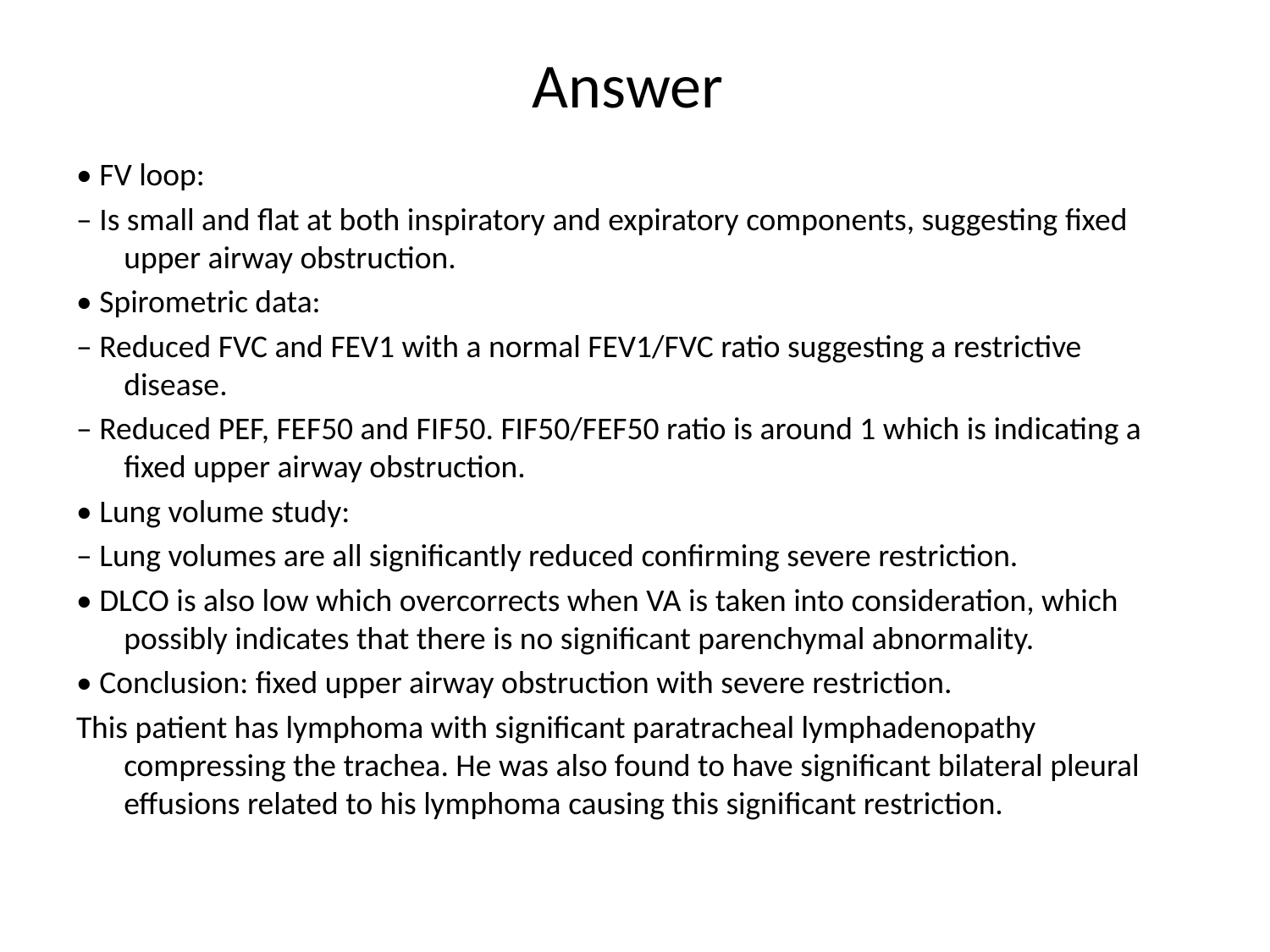

# Answer
• FV loop:
– Is small and flat at both inspiratory and expiratory components, suggesting fixed upper airway obstruction.
• Spirometric data:
– Reduced FVC and FEV1 with a normal FEV1/FVC ratio suggesting a restrictive disease.
– Reduced PEF, FEF50 and FIF50. FIF50/FEF50 ratio is around 1 which is indicating a fixed upper airway obstruction.
• Lung volume study:
– Lung volumes are all significantly reduced confirming severe restriction.
• DLCO is also low which overcorrects when VA is taken into consideration, which possibly indicates that there is no significant parenchymal abnormality.
• Conclusion: fixed upper airway obstruction with severe restriction.
This patient has lymphoma with significant paratracheal lymphadenopathy compressing the trachea. He was also found to have significant bilateral pleural effusions related to his lymphoma causing this significant restriction.